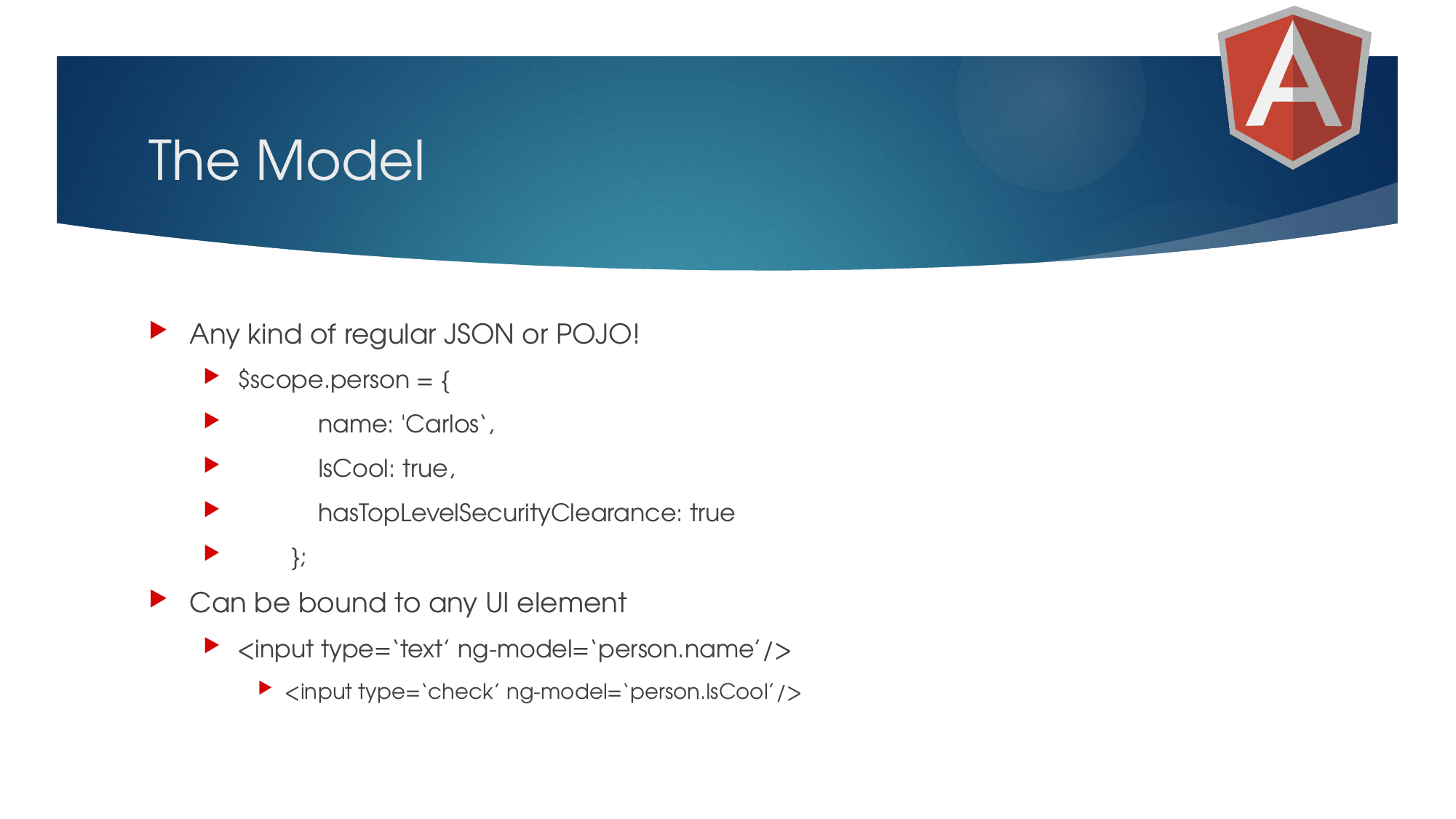

# The Model
Any kind of regular JSON or POJO!
$scope.person = {
            name: 'Carlos‘,
            IsCool: true,
            hasTopLevelSecurityClearance: true
        };
Can be bound to any UI element
<input type=‘text’ ng-model=‘person.name’/>
<input type=‘check’ ng-model=‘person.IsCool’/>